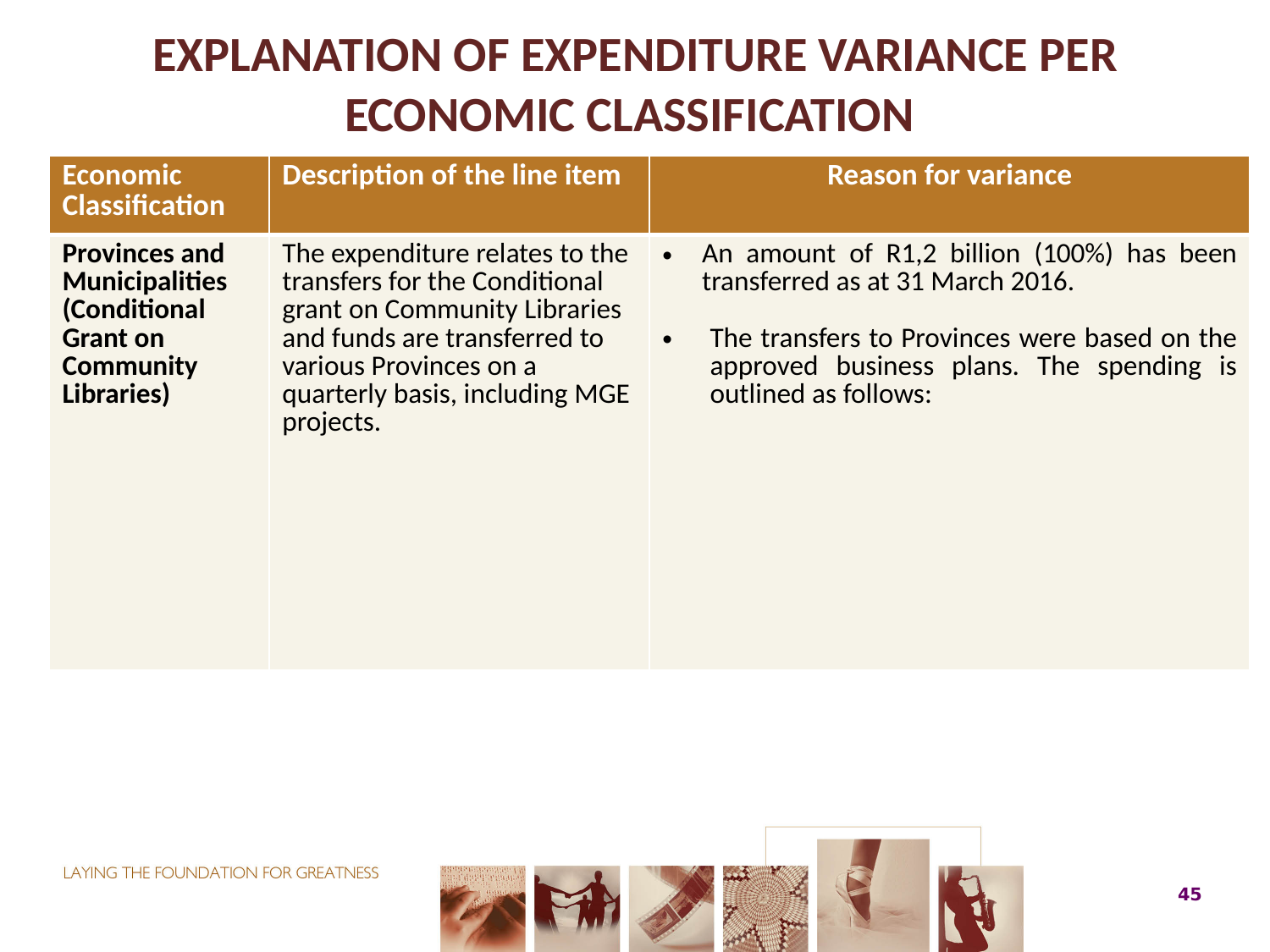

Explanation of Expenditure Variance Per Economic Classification
| Economic Classification | Description of the line item | Reason for variance |
| --- | --- | --- |
| Provinces and Municipalities (Conditional Grant on Community Libraries) | The expenditure relates to the transfers for the Conditional grant on Community Libraries and funds are transferred to various Provinces on a quarterly basis, including MGE projects. | An amount of R1,2 billion (100%) has been transferred as at 31 March 2016. The transfers to Provinces were based on the approved business plans. The spending is outlined as follows: |

45